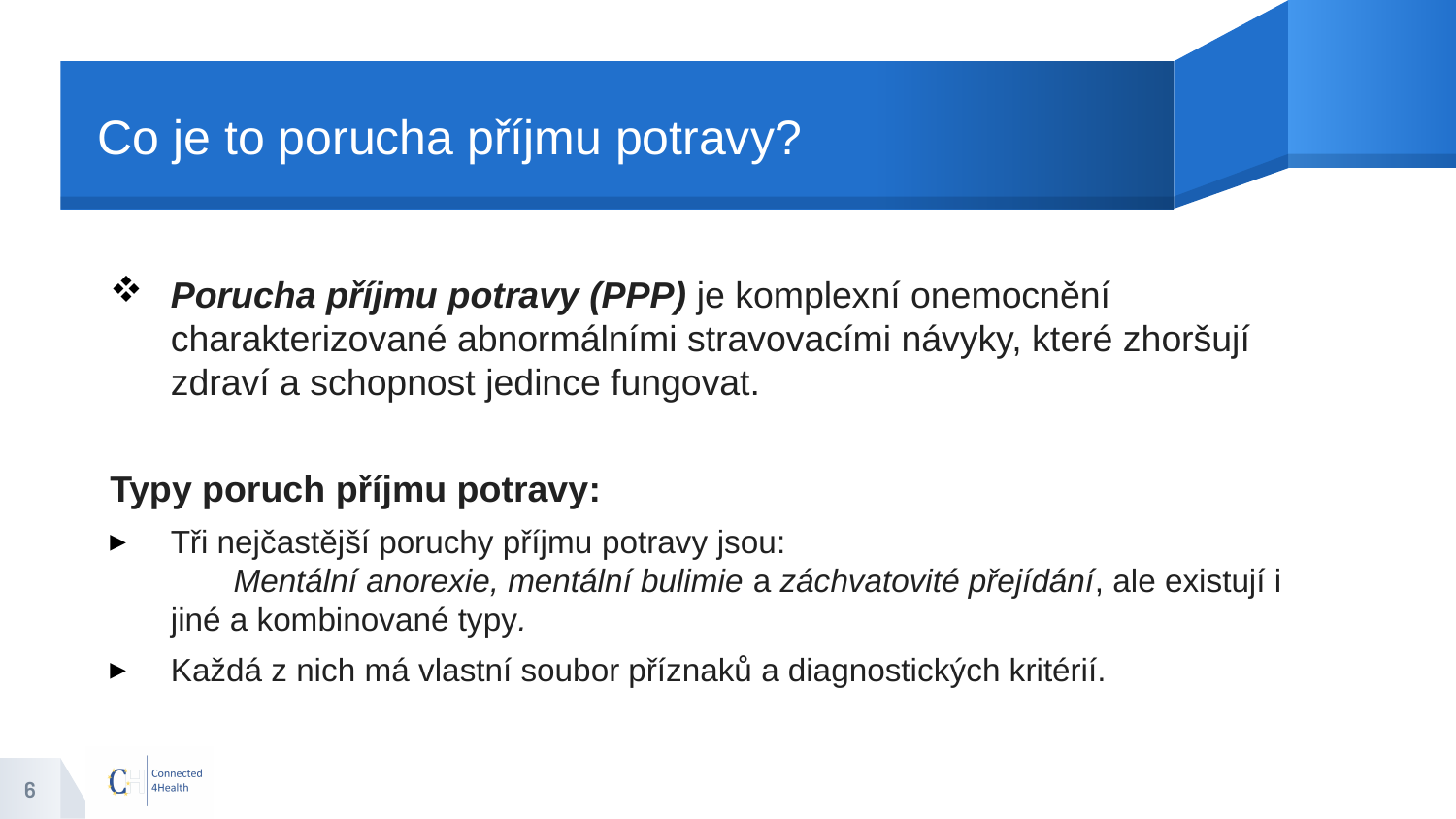

# Co je to porucha příjmu potravy?
Porucha příjmu potravy (PPP) je komplexní onemocnění charakterizované abnormálními stravovacími návyky, které zhoršují zdraví a schopnost jedince fungovat.

Typy poruch příjmu potravy:
Tři nejčastější poruchy příjmu potravy jsou:                                                                   Mentální anorexie, mentální bulimie a záchvatovité přejídání, ale existují i jiné a kombinované typy.
Každá z nich má vlastní soubor příznaků a diagnostických kritérií.

6